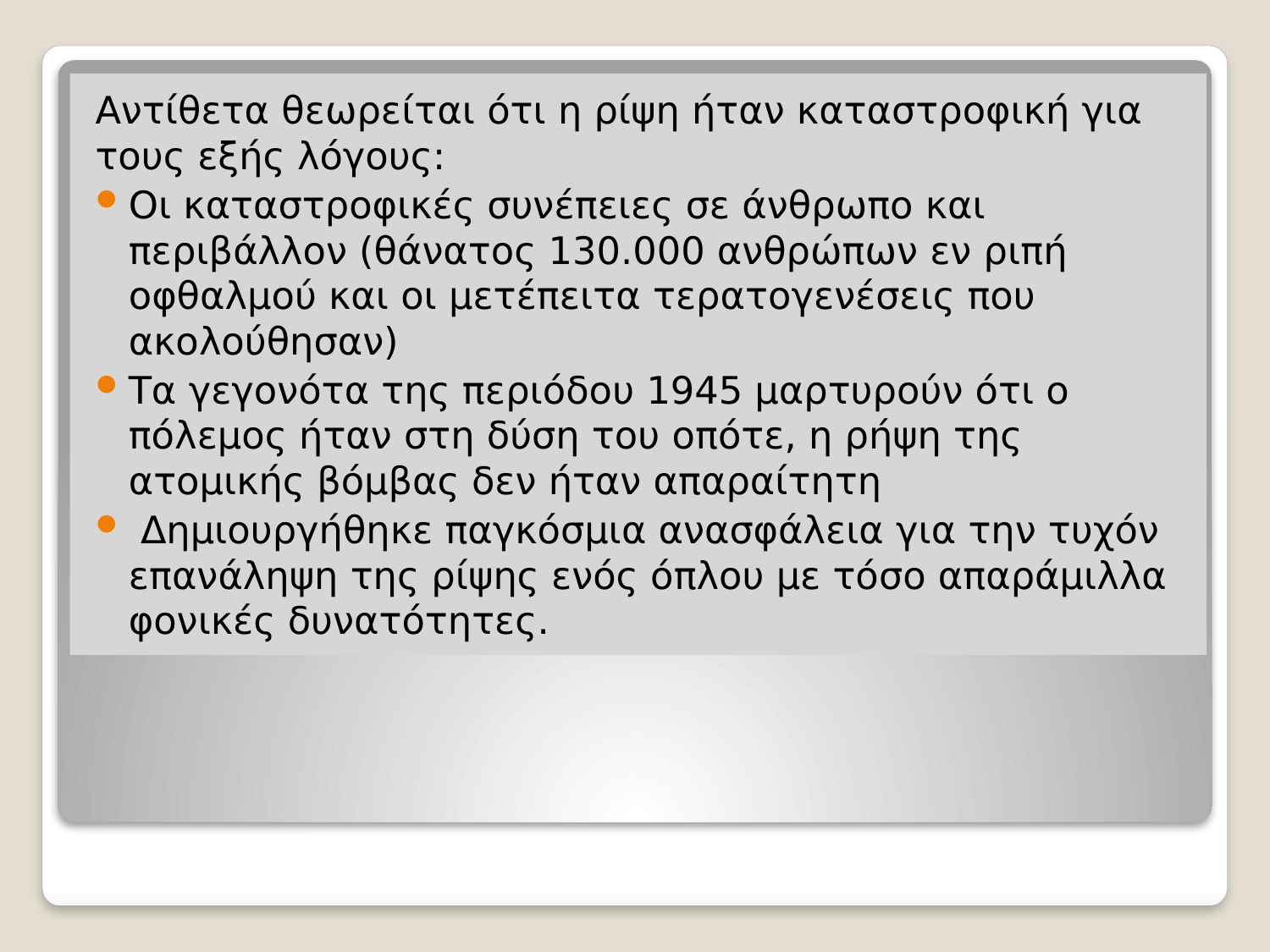

Αντίθετα θεωρείται ότι η ρίψη ήταν καταστροφική για τους εξής λόγους:
Οι καταστροφικές συνέπειες σε άνθρωπο και  περιβάλλον (θάνατος 130.000 ανθρώπων εν ριπή οφθαλμού και οι μετέπειτα τερατογενέσεις που ακολούθησαν)
Τα γεγονότα της περιόδου 1945 μαρτυρούν ότι ο πόλεμος ήταν στη δύση του οπότε, η ρήψη της ατομικής βόμβας δεν ήταν απαραίτητη
 Δημιουργήθηκε παγκόσμια ανασφάλεια για την τυχόν επανάληψη της ρίψης ενός όπλου με τόσο απαράμιλλα φονικές δυνατότητες.

#